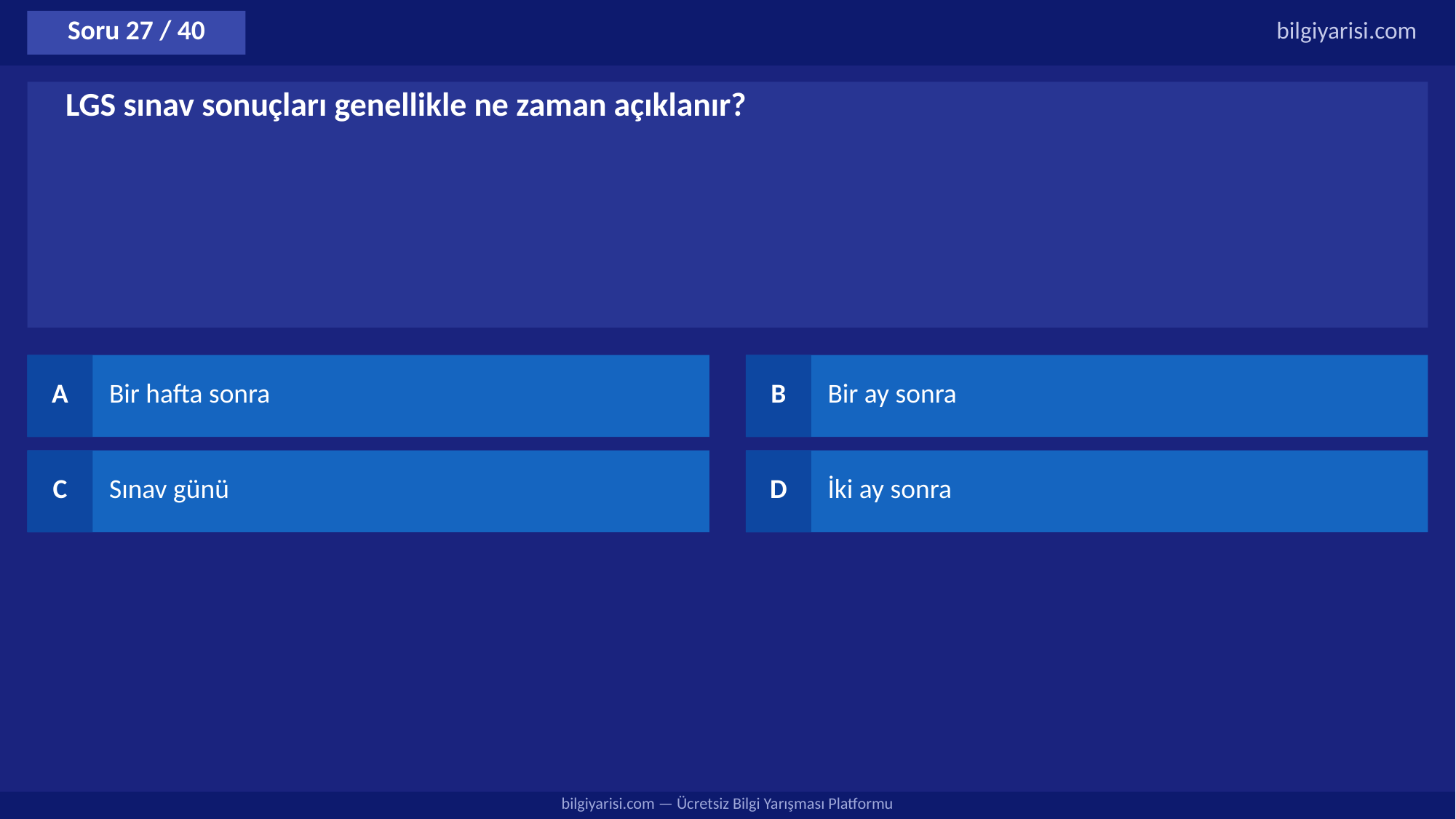

Soru 27 / 40
bilgiyarisi.com

LGS sınav sonuçları genellikle ne zaman açıklanır?

A
Bir hafta sonra

B
Bir ay sonra

C
Sınav günü

D
İki ay sonra
bilgiyarisi.com — Ücretsiz Bilgi Yarışması Platformu